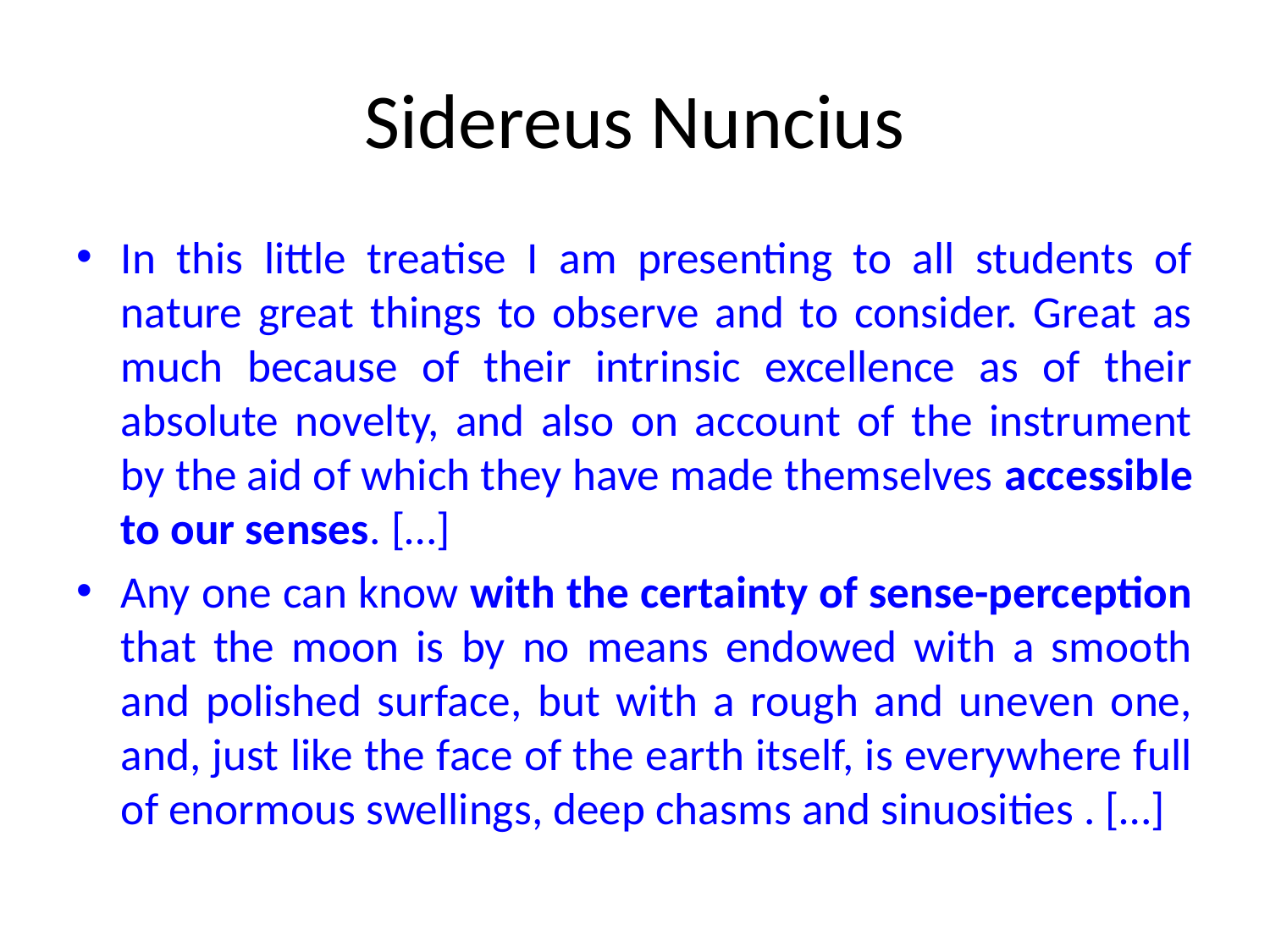

# Sidereus Nuncius
In this little treatise I am presenting to all students of nature great things to observe and to consider. Great as much because of their intrinsic excellence as of their absolute novelty, and also on account of the instrument by the aid of which they have made themselves accessible to our senses. […]
Any one can know with the certainty of sense-perception that the moon is by no means endowed with a smooth and polished surface, but with a rough and uneven one, and, just like the face of the earth itself, is everywhere full of enormous swellings, deep chasms and sinuosities . […]